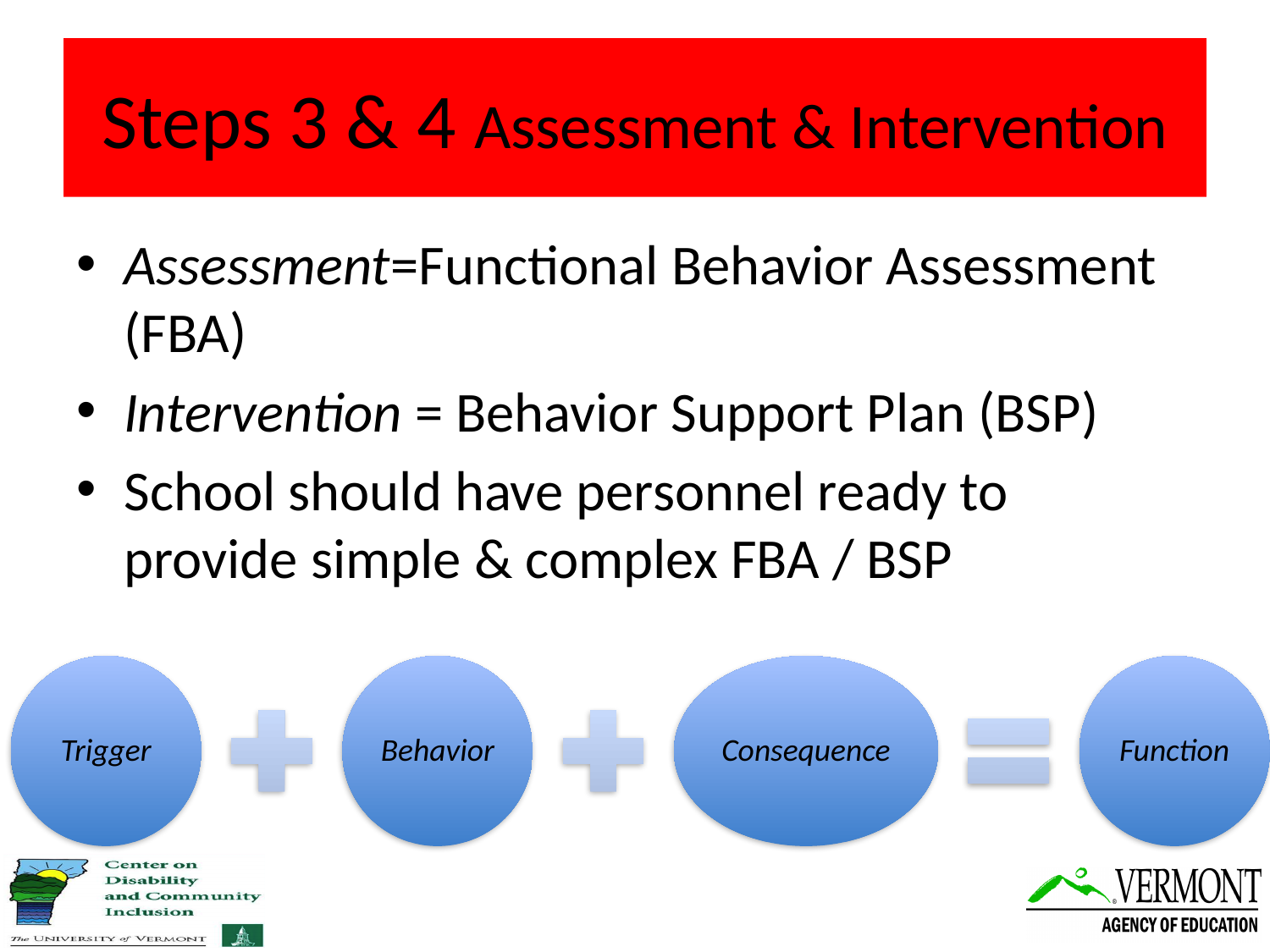

# Steps 3 & 4 Assessment & Intervention
Assessment=Functional Behavior Assessment (FBA)
Intervention = Behavior Support Plan (BSP)
School should have personnel ready to provide simple & complex FBA / BSP
Trigger

Behavior

Consequence

Function